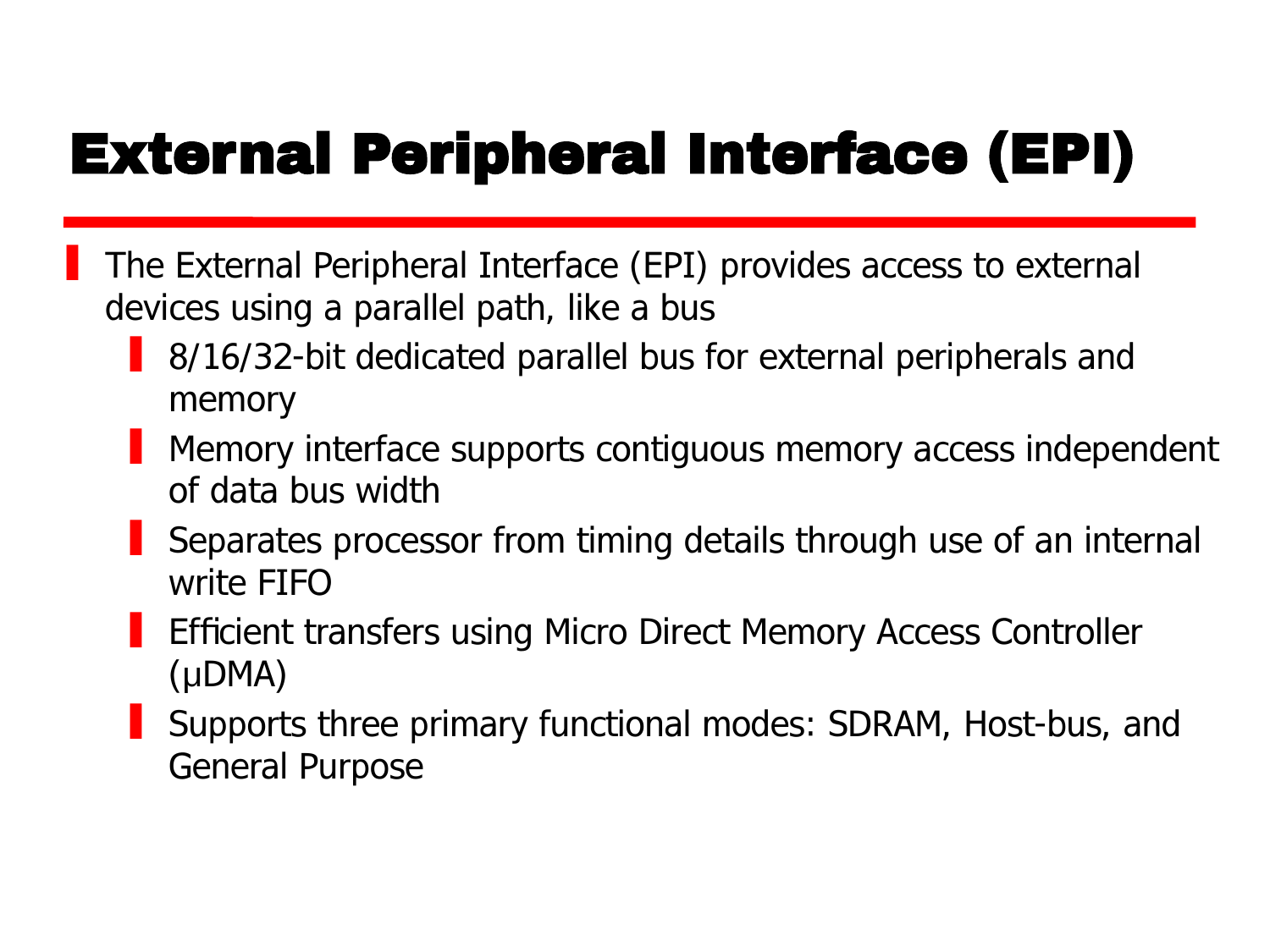

# External Peripheral Interface (EPI)
The External Peripheral Interface (EPI) provides access to external devices using a parallel path, like a bus
8/16/32-bit dedicated parallel bus for external peripherals and memory
Memory interface supports contiguous memory access independent of data bus width
Separates processor from timing details through use of an internal write FIFO
Efficient transfers using Micro Direct Memory Access Controller (μDMA)
Supports three primary functional modes: SDRAM, Host-bus, and General Purpose